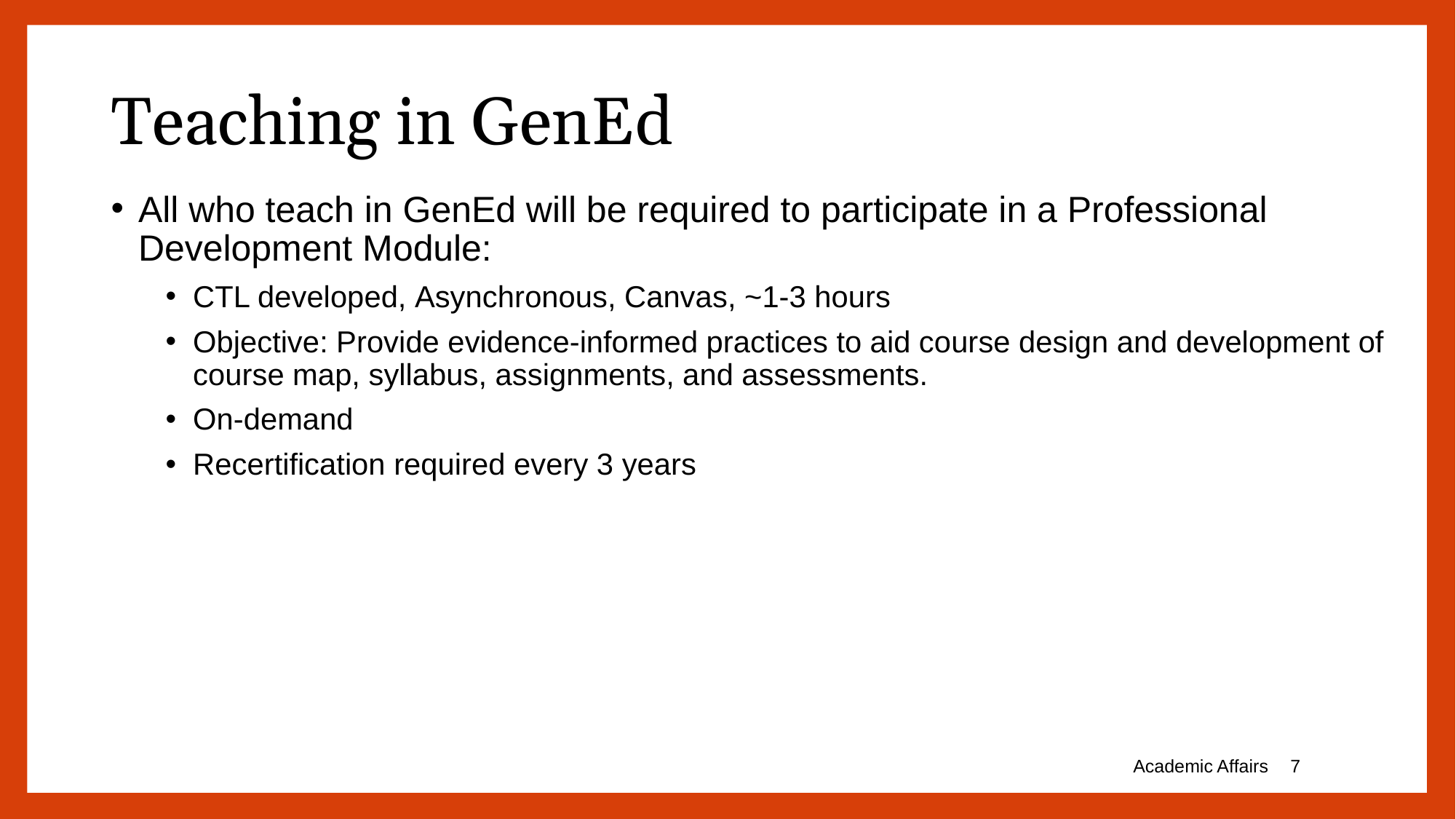

# Teaching in GenEd
All who teach in GenEd will be required to participate in a Professional Development Module:
CTL developed, Asynchronous, Canvas, ~1-3 hours
Objective: Provide evidence-informed practices to aid course design and development of course map, syllabus, assignments, and assessments.
On-demand
Recertification required every 3 years

Academic Affairs
7